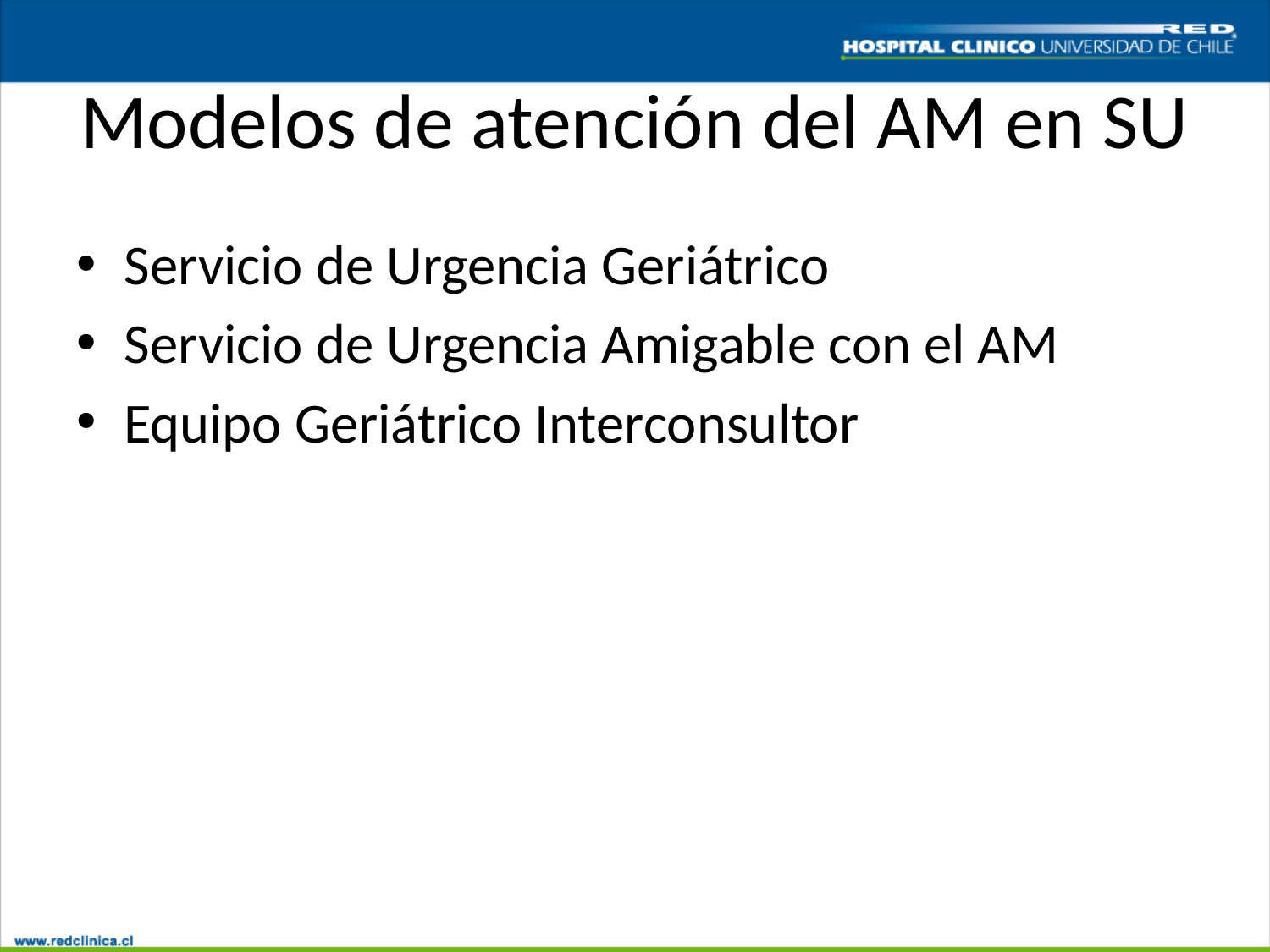

# Modelos de atención del AM en SU
Servicio de Urgencia Geriátrico
Servicio de Urgencia Amigable con el AM
Equipo Geriátrico Interconsultor